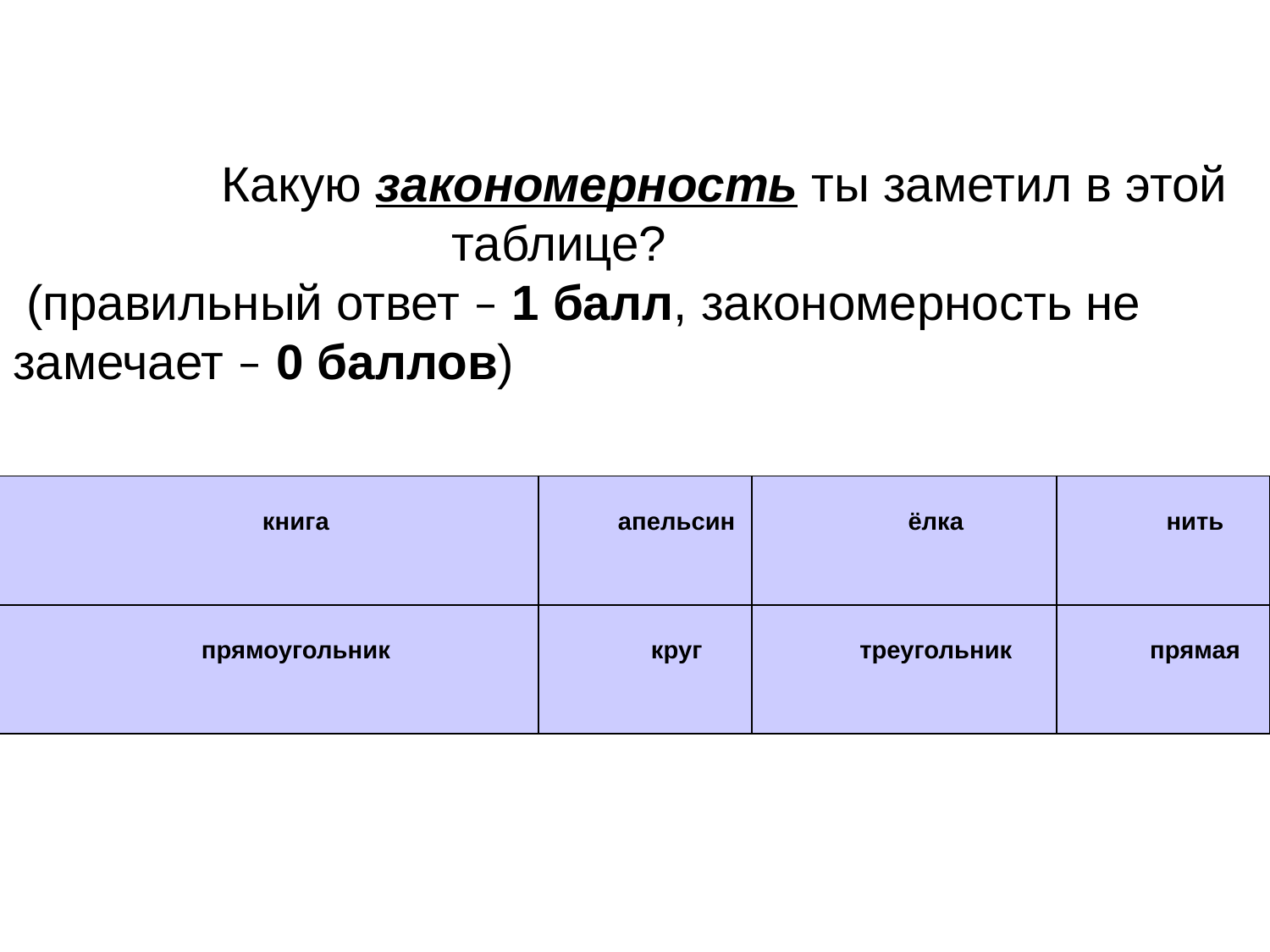

Какую закономерность ты заметил в этой таблице?
 (правильный ответ – 1 балл, закономерность не замечает – 0 баллов)
| книга | апельсин | ёлка | нить |
| --- | --- | --- | --- |
| прямоугольник | круг | треугольник | прямая |